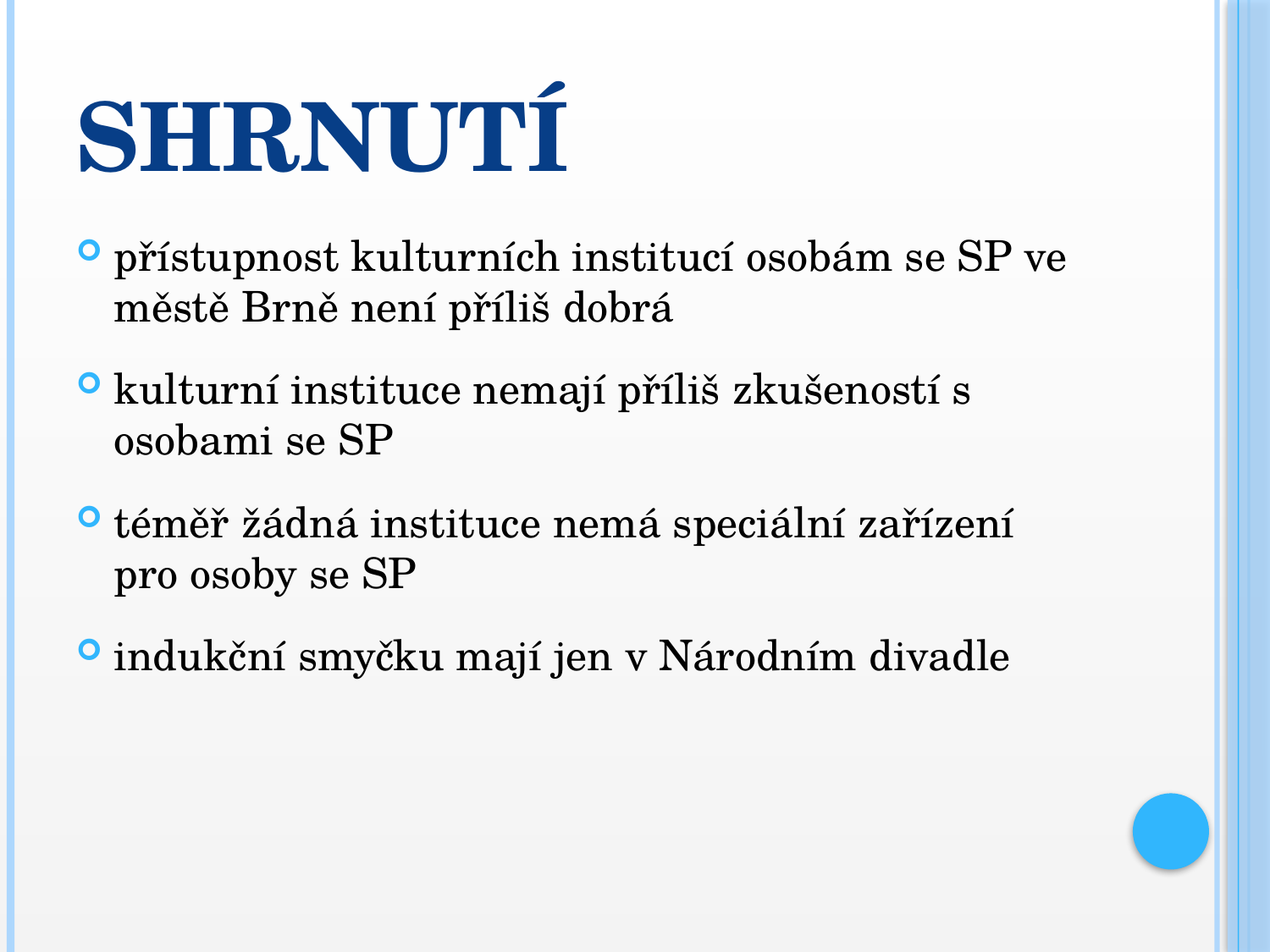

# shrnutí
přístupnost kulturních institucí osobám se SP ve městě Brně není příliš dobrá
kulturní instituce nemají příliš zkušeností s osobami se SP
téměř žádná instituce nemá speciální zařízení pro osoby se SP
indukční smyčku mají jen v Národním divadle